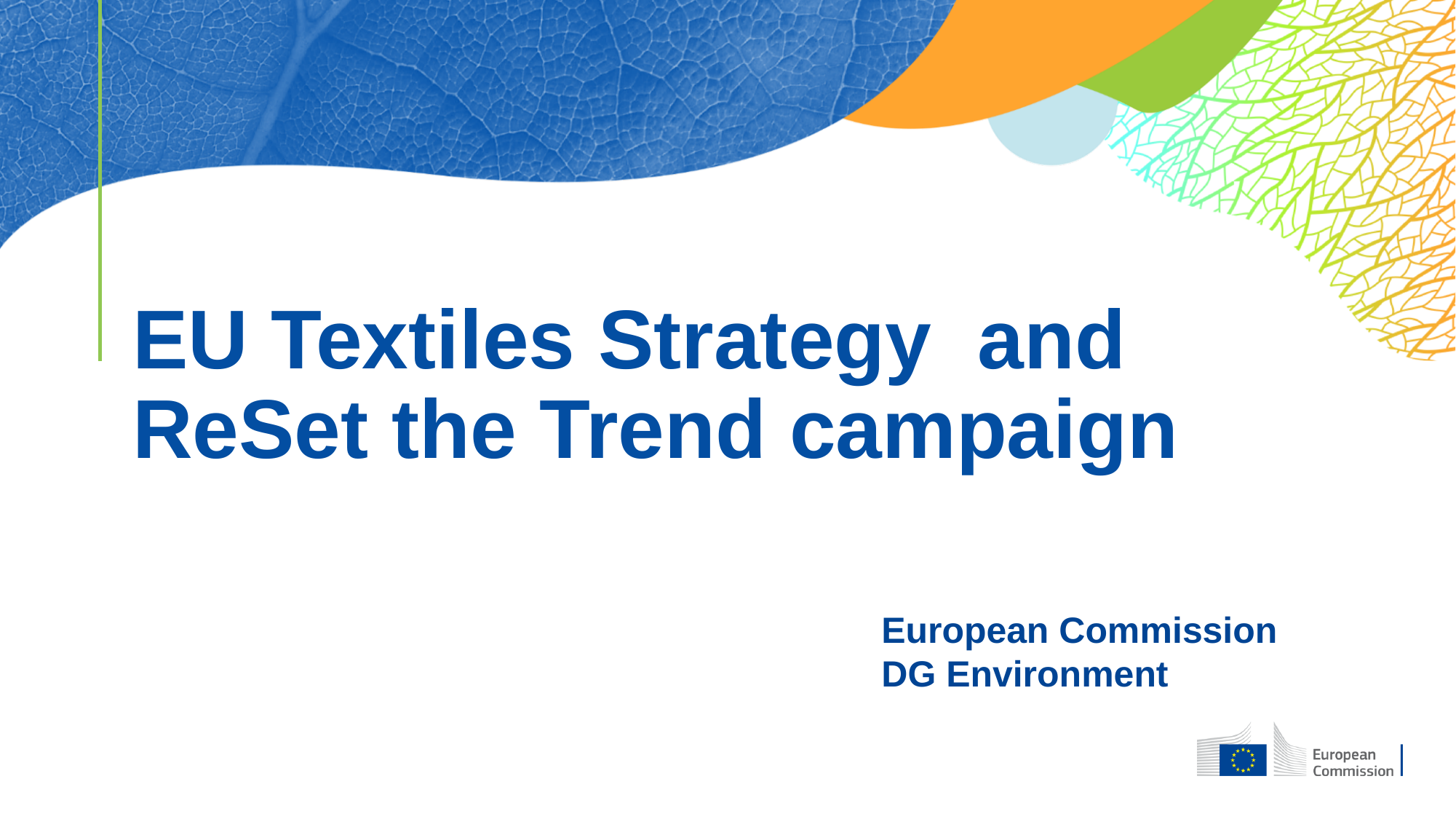

# EU Textiles Strategy  and ReSet the Trend campaign
European Commission
DG Environment